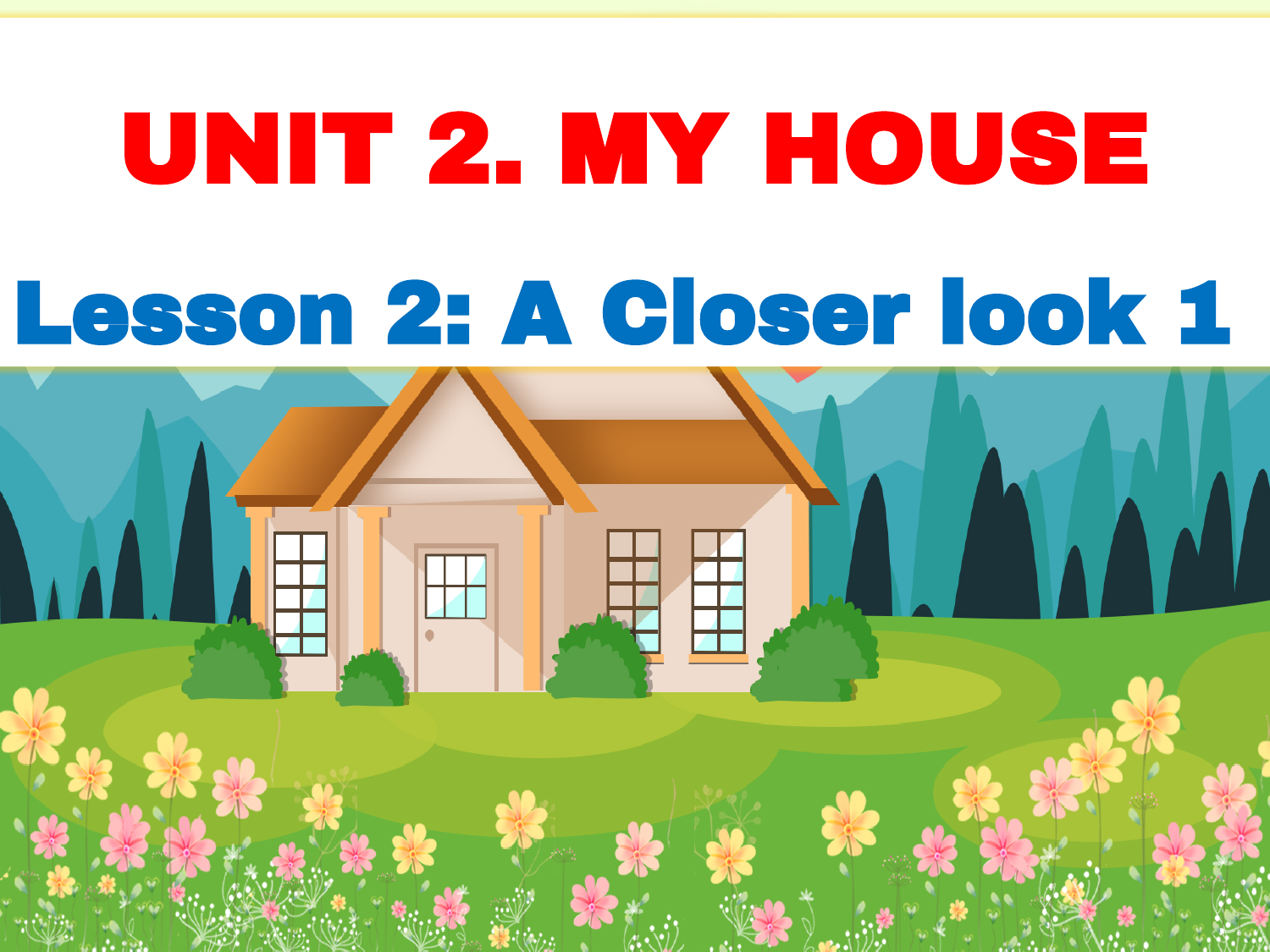

UNIT 2. MY HOUSE
Lesson 2: A Closer look 1